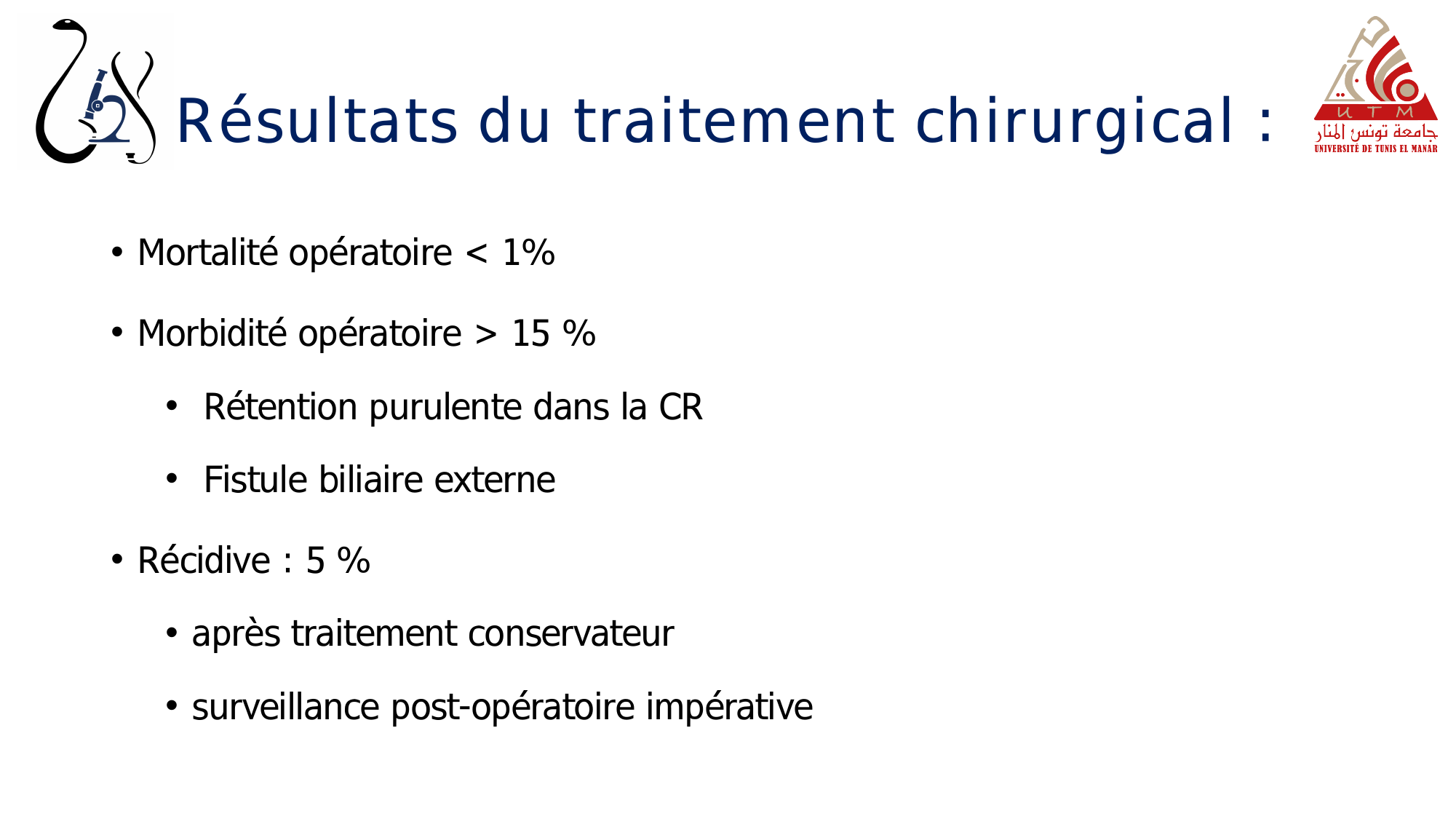

# Résultats du traitement chirurgical :
Mortalité opératoire < 1%
Morbidité opératoire > 15 %
 Rétention purulente dans la CR
 Fistule biliaire externe
Récidive : 5 %
après traitement conservateur
surveillance post-opératoire impérative